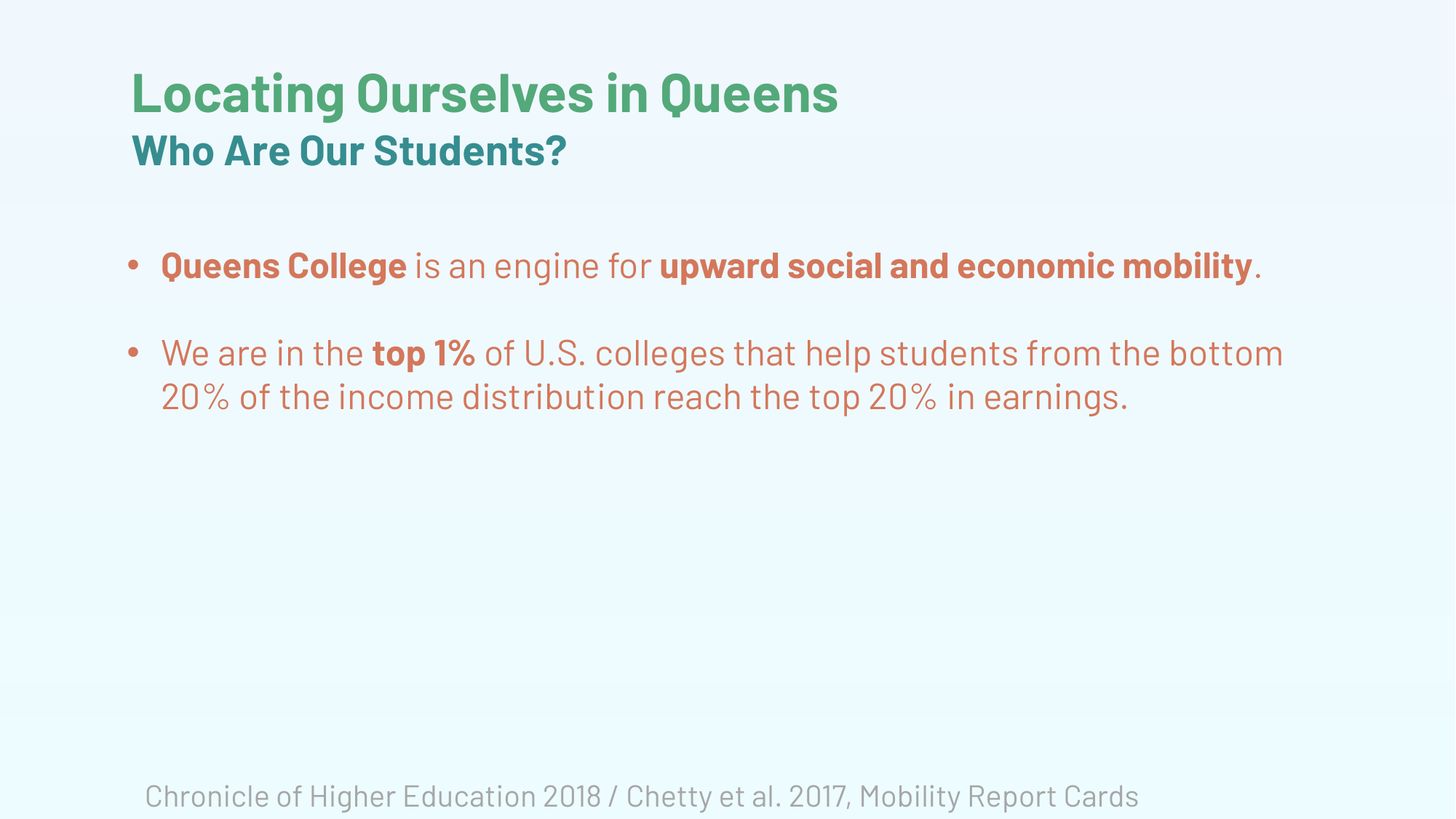

Locating Ourselves in Queens
Who Are Our Students?

Queens College is an engine for upward social and economic mobility.

We are in the top 1% of U.S. colleges that help students from the bottom 20% of the income distribution reach the top 20% in earnings.
Chronicle of Higher Education 2018 / Chetty et al. 2017, Mobility Report Cards